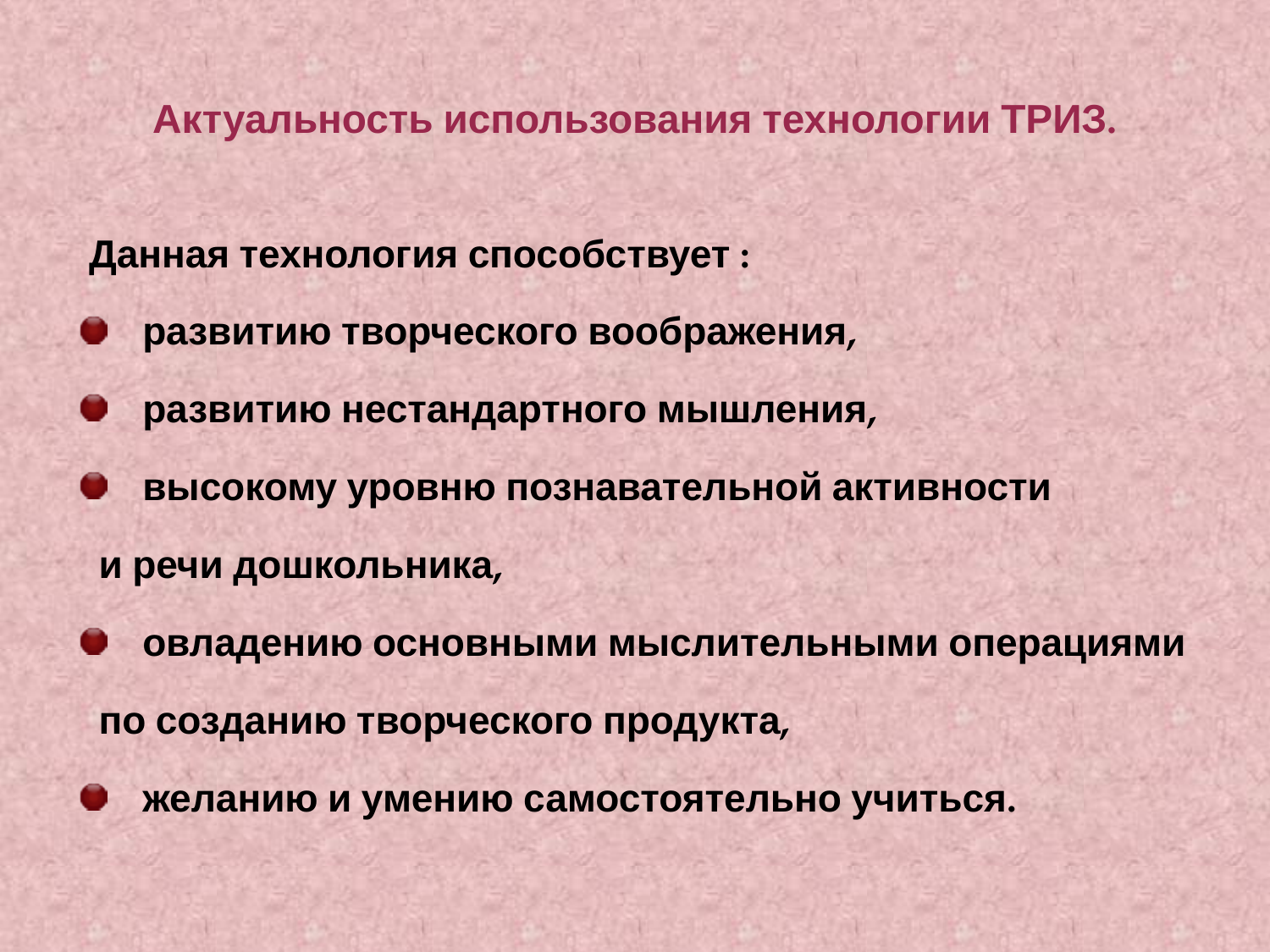

# Актуальность использования технологии ТРИЗ.
 Данная технология способствует :
  развитию творческого воображения,
  развитию нестандартного мышления,
  высокому уровню познавательной активности
  и речи дошкольника,
  овладению основными мыслительными операциями
  по созданию творческого продукта,
  желанию и умению самостоятельно учиться.